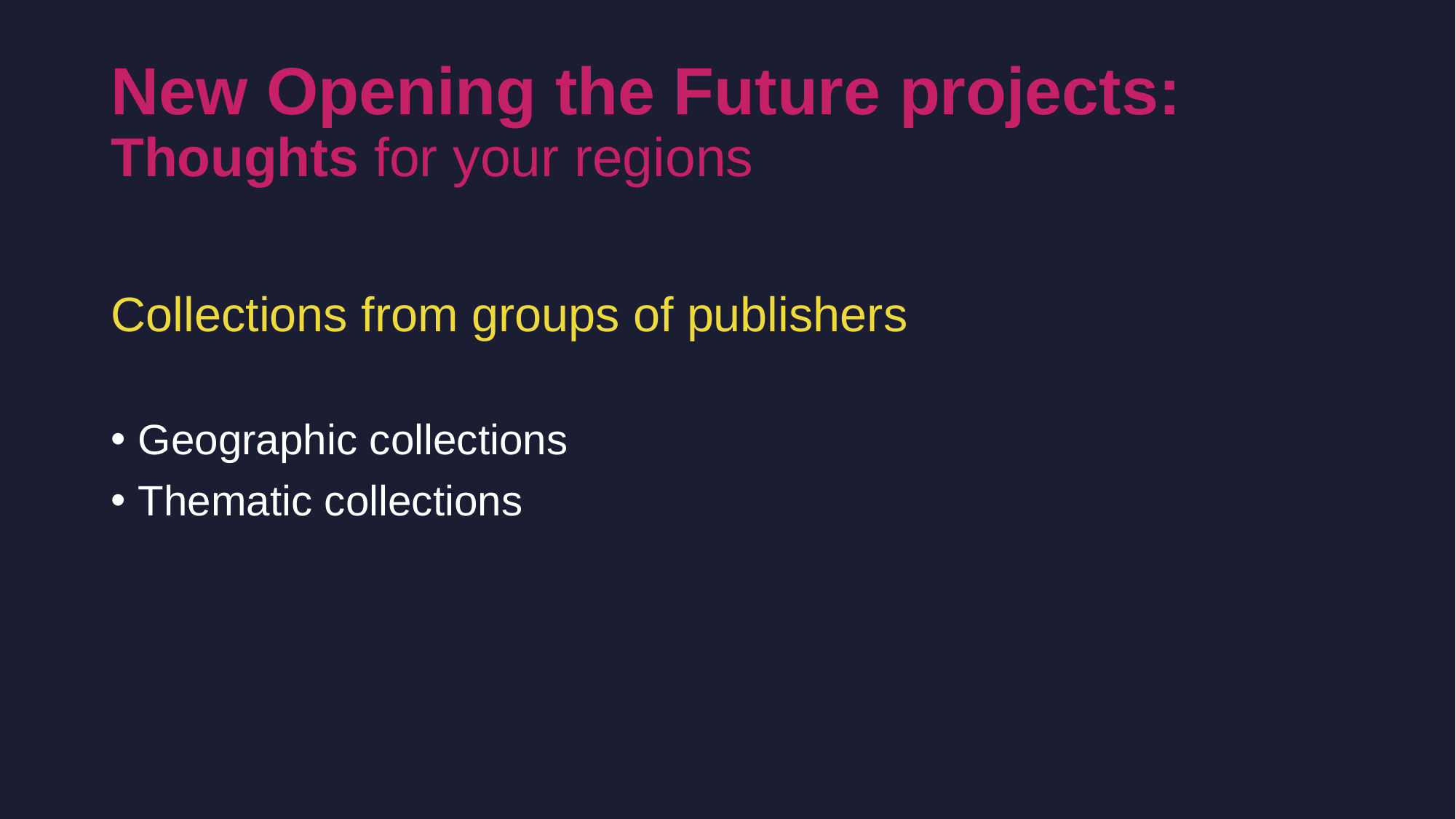

# New Opening the Future projects: Thoughts for your regions

Collections from groups of publishers

Geographic collections
Thematic collections